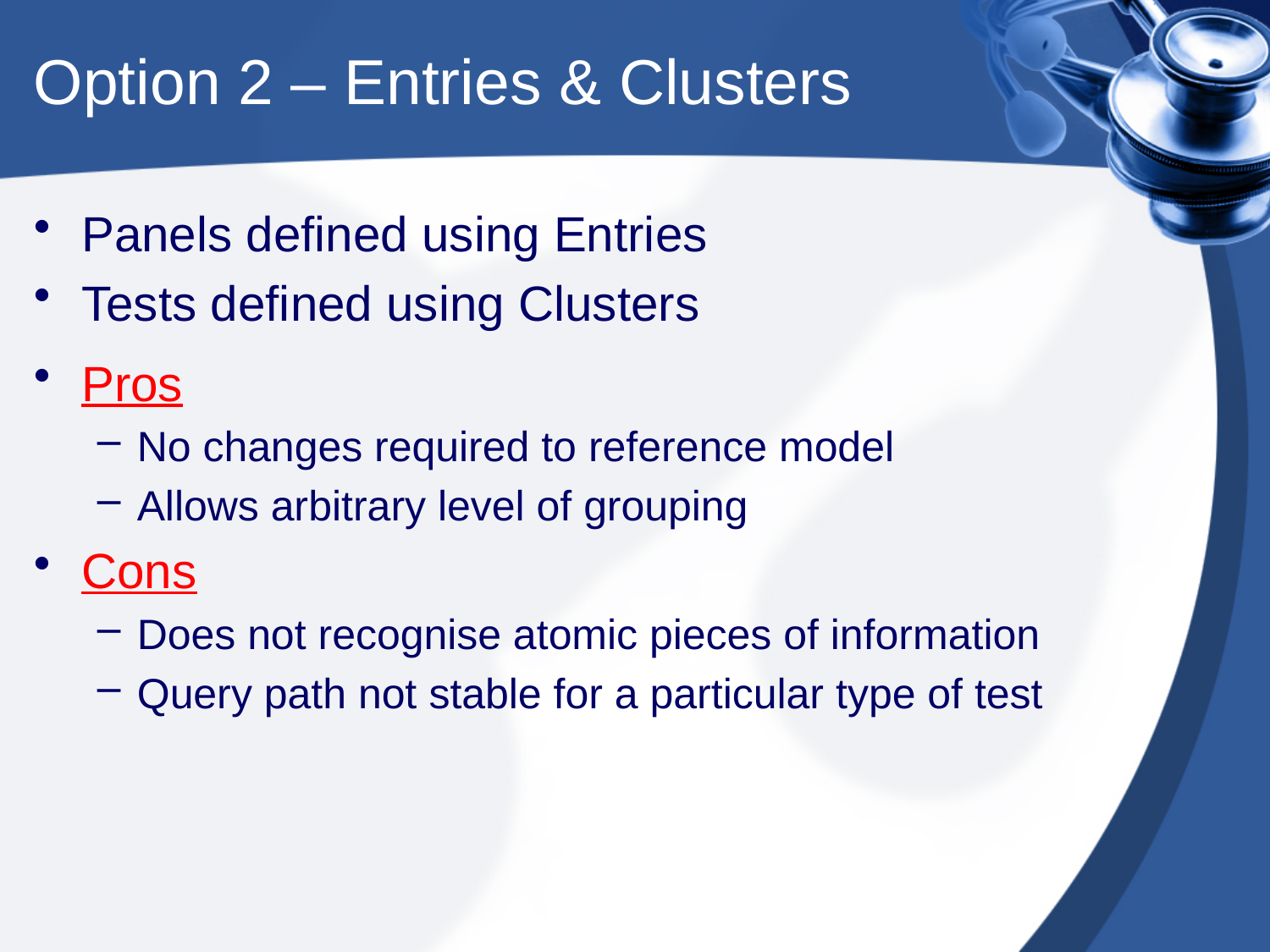

# Option 2 – Entries & Clusters
Panels defined using Entries
Tests defined using Clusters
Pros
No changes required to reference model
Allows arbitrary level of grouping
Cons
Does not recognise atomic pieces of information
Query path not stable for a particular type of test